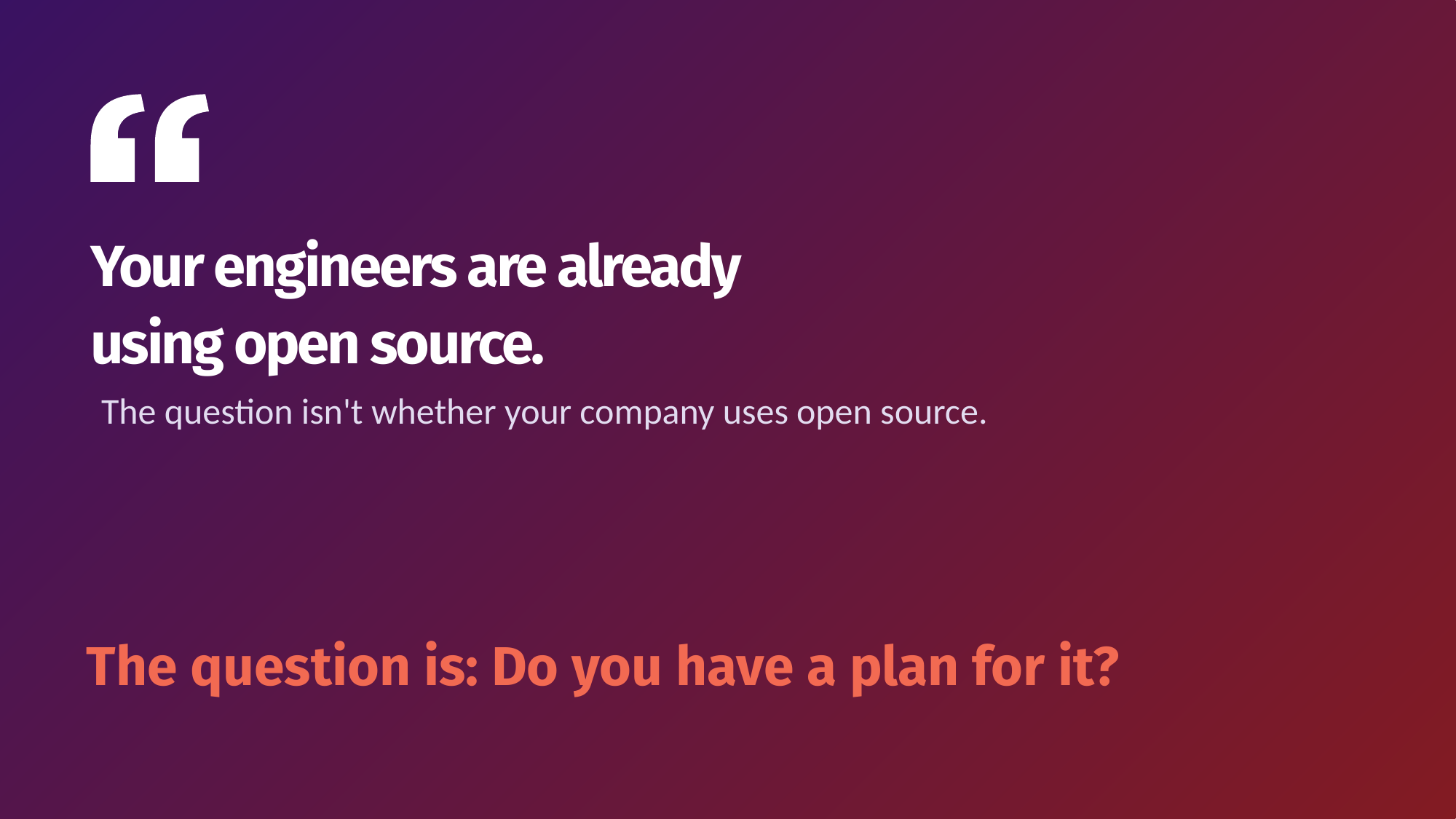

Your engineers are already
using open source.
The question isn't whether your company uses open source.
The question is: Do you have a plan for it?
4